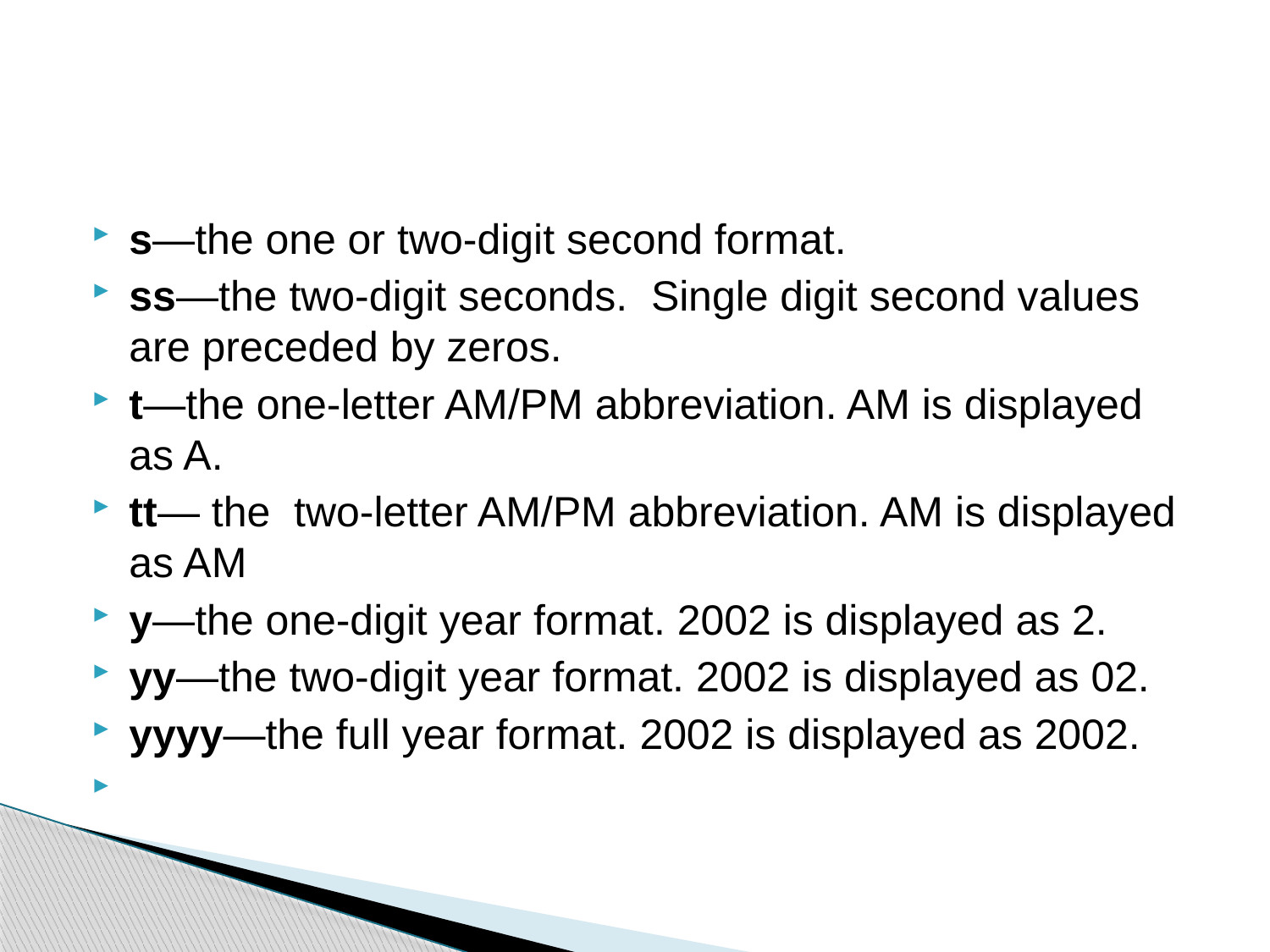

#
s—the one or two-digit second format.
ss—the two-digit seconds.  Single digit second values are preceded by zeros.
t—the one-letter AM/PM abbreviation. AM is displayed as A.
tt— the  two-letter AM/PM abbreviation. AM is displayed as AM
y—the one-digit year format. 2002 is displayed as 2.
yy—the two-digit year format. 2002 is displayed as 02.
yyyy—the full year format. 2002 is displayed as 2002.